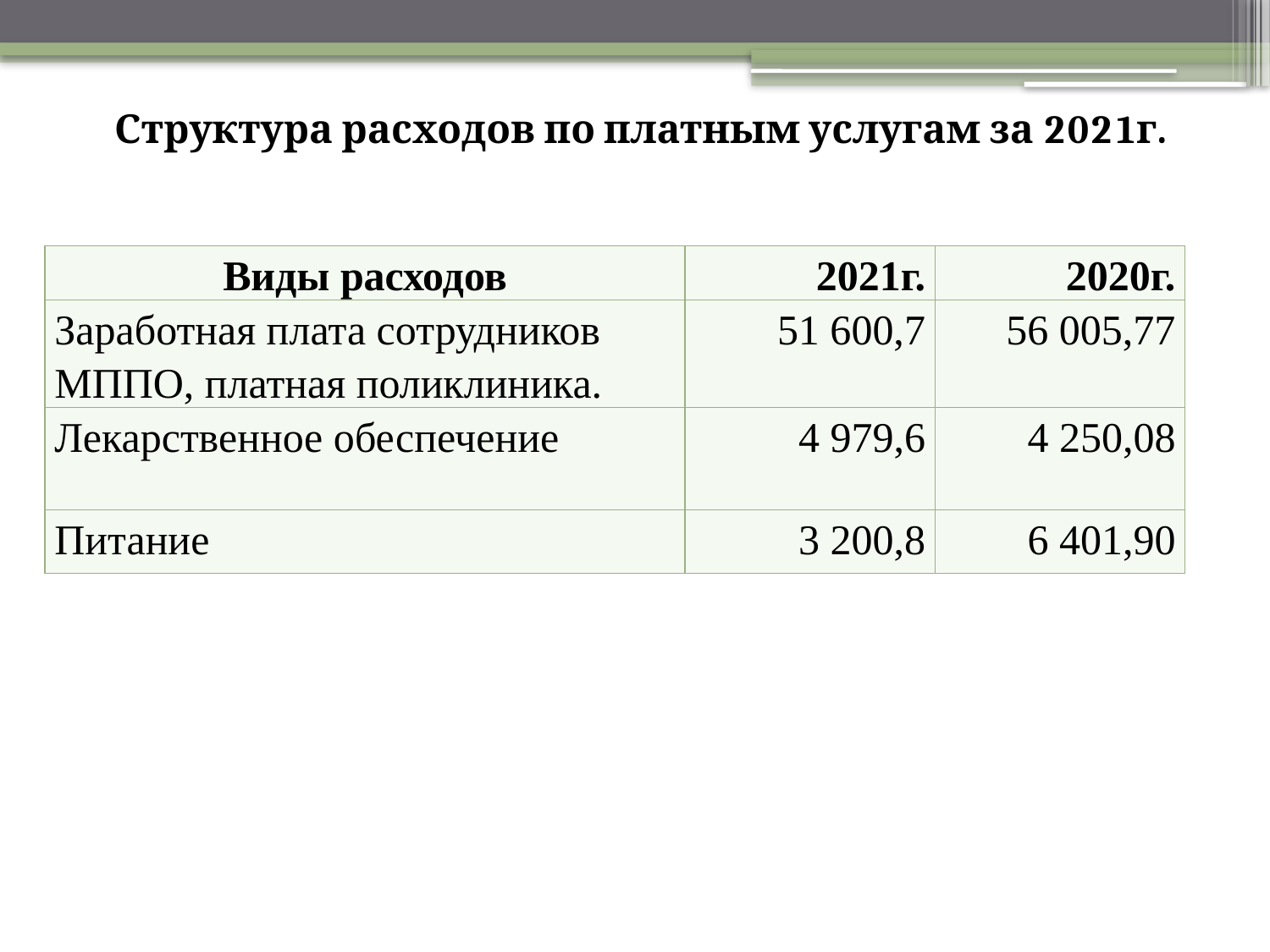

# Структура расходов по платным услугам за 2021г.
| Виды расходов | 2021г. | 2020г. |
| --- | --- | --- |
| Заработная плата сотрудников МППО, платная поликлиника. | 51 600,7 | 56 005,77 |
| Лекарственное обеспечение | 4 979,6 | 4 250,08 |
| Питание | 3 200,8 | 6 401,90 |